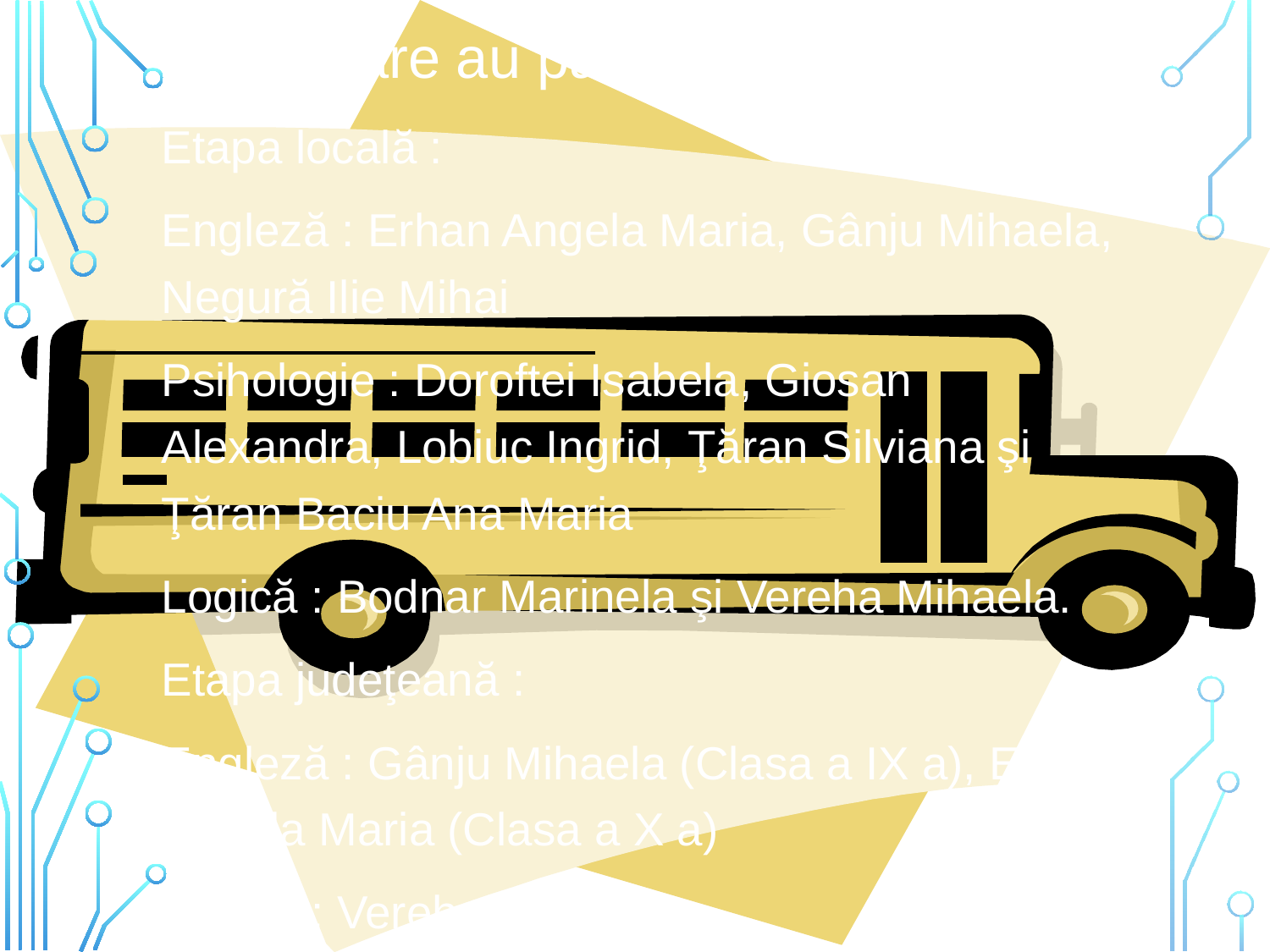

Elevii care au participat la olimpiade
	Etapa locală :
	Engleză : Erhan Angela Maria, Gânju Mihaela, Negură Ilie Mihai
	Psihologie : Doroftei Isabela, Giosan Alexandra, Lobiuc Ingrid, Ţăran Silviana şi Ţăran Baciu Ana Maria
	Logică : Bodnar Marinela şi Vereha Mihaela.
	Etapa judeţeană :
	Engleză : Gânju Mihaela (Clasa a IX a), Erhan Angela Maria (Clasa a X a)
	Logică : Vereha Mihaela